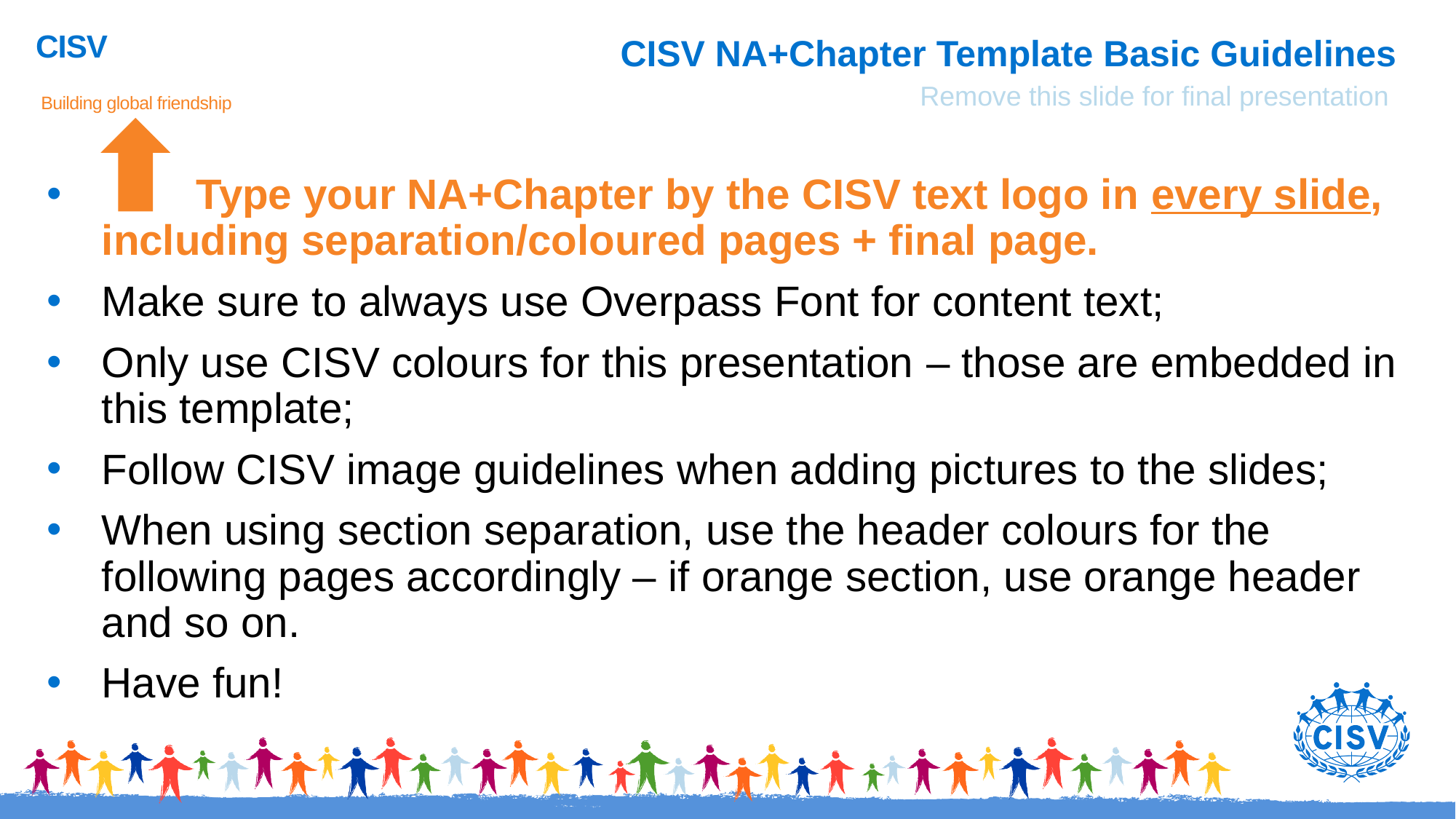

CISV NA+Chapter Template Basic Guidelines

Remove this slide for final presentation

        Type your NA+Chapter by the CISV text logo in every slide, including separation/coloured pages + final page.
Make sure to always use Overpass Font for content text;
Only use CISV colours for this presentation – those are embedded in this template;
Follow CISV image guidelines when adding pictures to the slides;
When using section separation, use the header colours for the following pages accordingly – if orange section, use orange header and so on.
Have fun!